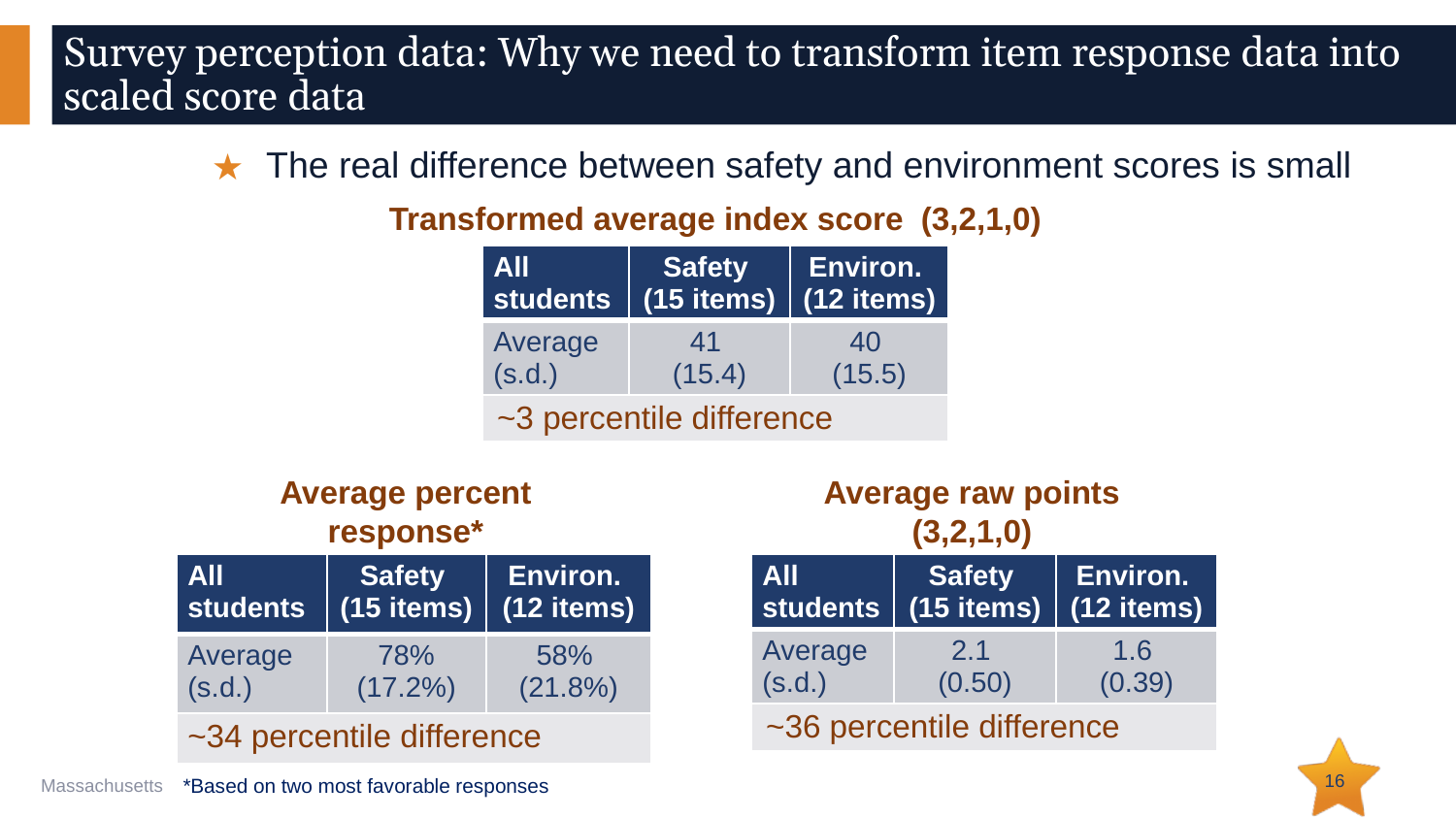

# Survey perception data: Why we need to transform item response data into scaled score data
The real difference between safety and environment scores is small
Transformed average index score  (3,2,1,0)
| All students | Safety (15 items) | Environ. (12 items) |
| --- | --- | --- |
| Average (s.d.) | 41 (15.4) | 40 (15.5) |
| ~3 percentile difference |  |  |
Average percent response*
Average raw points (3,2,1,0)
| All students | Safety (15 items) | Environ. (12 items) |
| --- | --- | --- |
| Average (s.d.) | 78% (17.2%) | 58% (21.8%) |
| ~34 percentile difference |  |  |
| All students | Safety (15 items) | Environ. (12 items) |
| --- | --- | --- |
| Average (s.d.) | 2.1 (0.50) | 1.6 (0.39) |
| ~36 percentile difference |  |  |
*Based on two most favorable responses
16